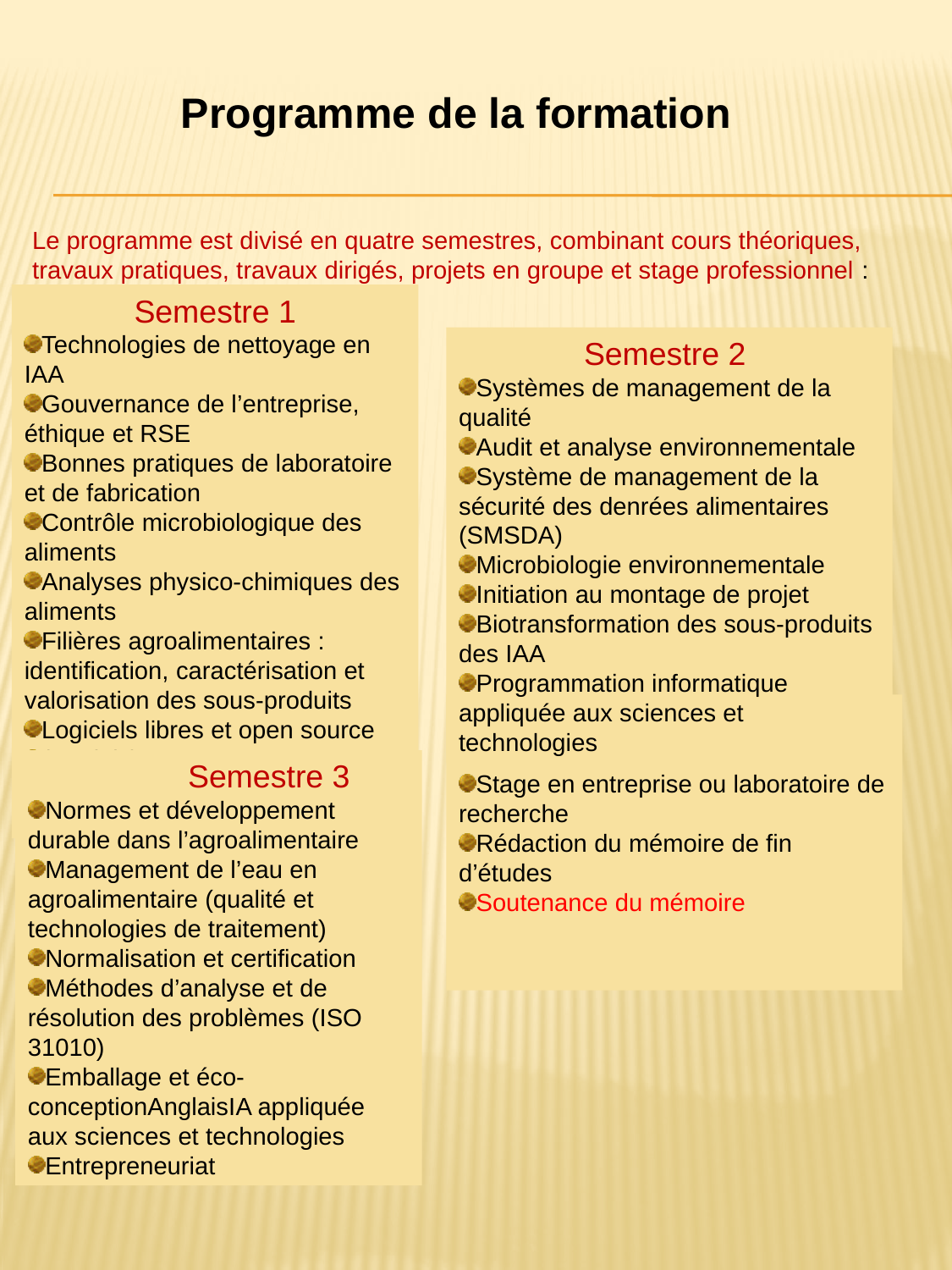

Programme de la formation

Le programme est divisé en quatre semestres, combinant cours théoriques, travaux pratiques, travaux dirigés, projets en groupe et stage professionnel :
Semestre 1
Technologies de nettoyage en IAA
Gouvernance de l’entreprise, éthique et RSE
Bonnes pratiques de laboratoire et de fabrication
Contrôle microbiologique des aliments
Analyses physico-chimiques des aliments
Filières agroalimentaires : identification, caractérisation et valorisation des sous-produits
Logiciels libres et open source
(Anglais)
Logiciels libres et open source
Communication

Semestre 2
Systèmes de management de la qualité
Audit et analyse environnementale
Système de management de la sécurité des denrées alimentaires (SMSDA)
Microbiologie environnementale
Initiation au montage de projet
Biotransformation des sous-produits des IAA
Programmation informatique appliquée aux sciences et technologies

Semestre 4
Stage en entreprise ou laboratoire de recherche
Rédaction du mémoire de fin d’études
Soutenance du mémoire

                  Semestre 3
Normes et développement durable dans l’agroalimentaire
Management de l’eau en agroalimentaire (qualité et technologies de traitement)
Normalisation et certification
Méthodes d’analyse et de résolution des problèmes (ISO 31010)
Emballage et éco-conceptionAnglaisIA appliquée aux sciences et technologies
Entrepreneuriat